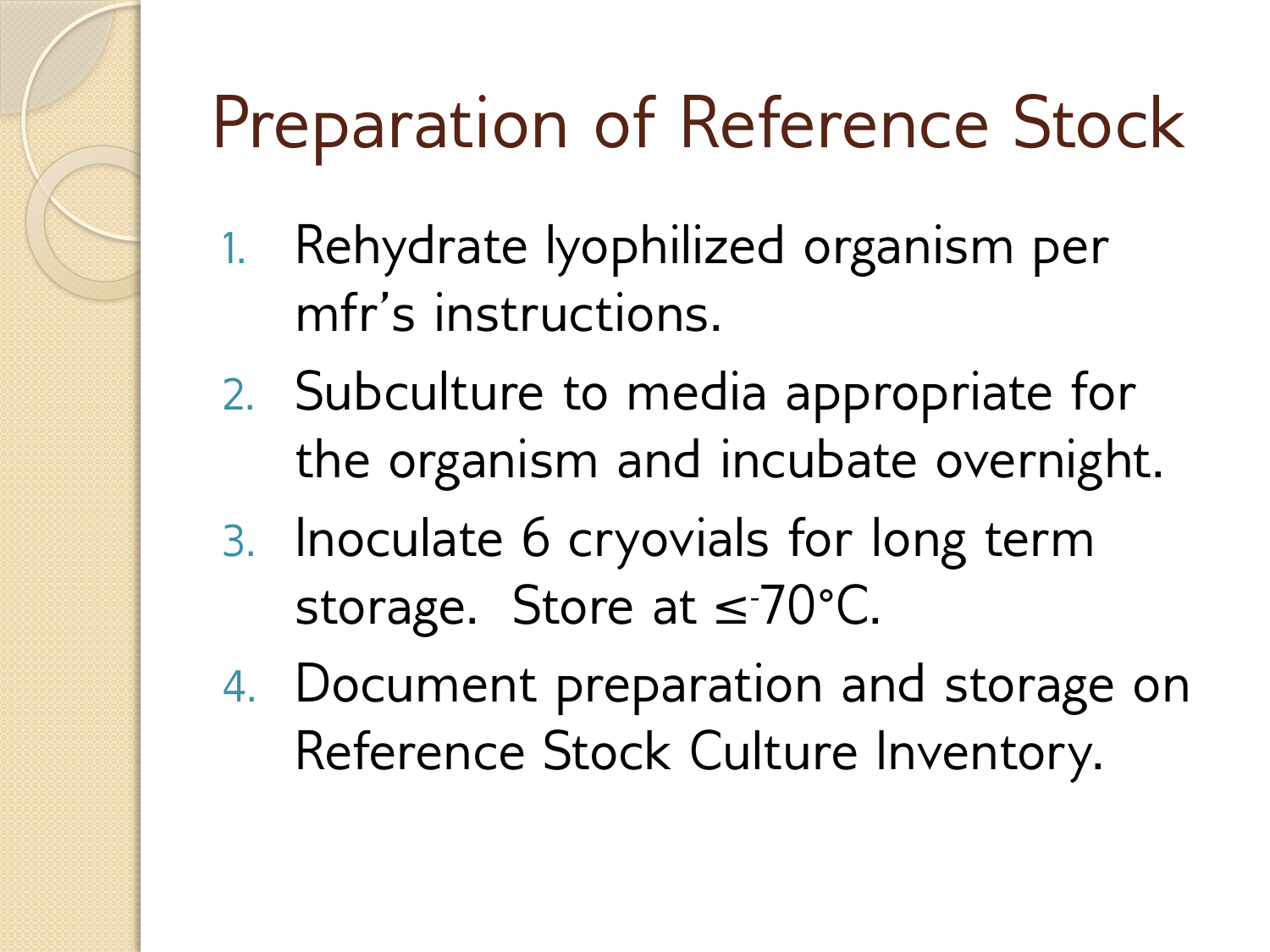

# Preparation of Reference Stock
Rehydrate lyophilized organism per mfr’s instructions.
Subculture to media appropriate for the organism and incubate overnight.
Inoculate 6 cryovials for long term storage.  Store at ≤-70°C.
Document preparation and storage on Reference Stock Culture Inventory.